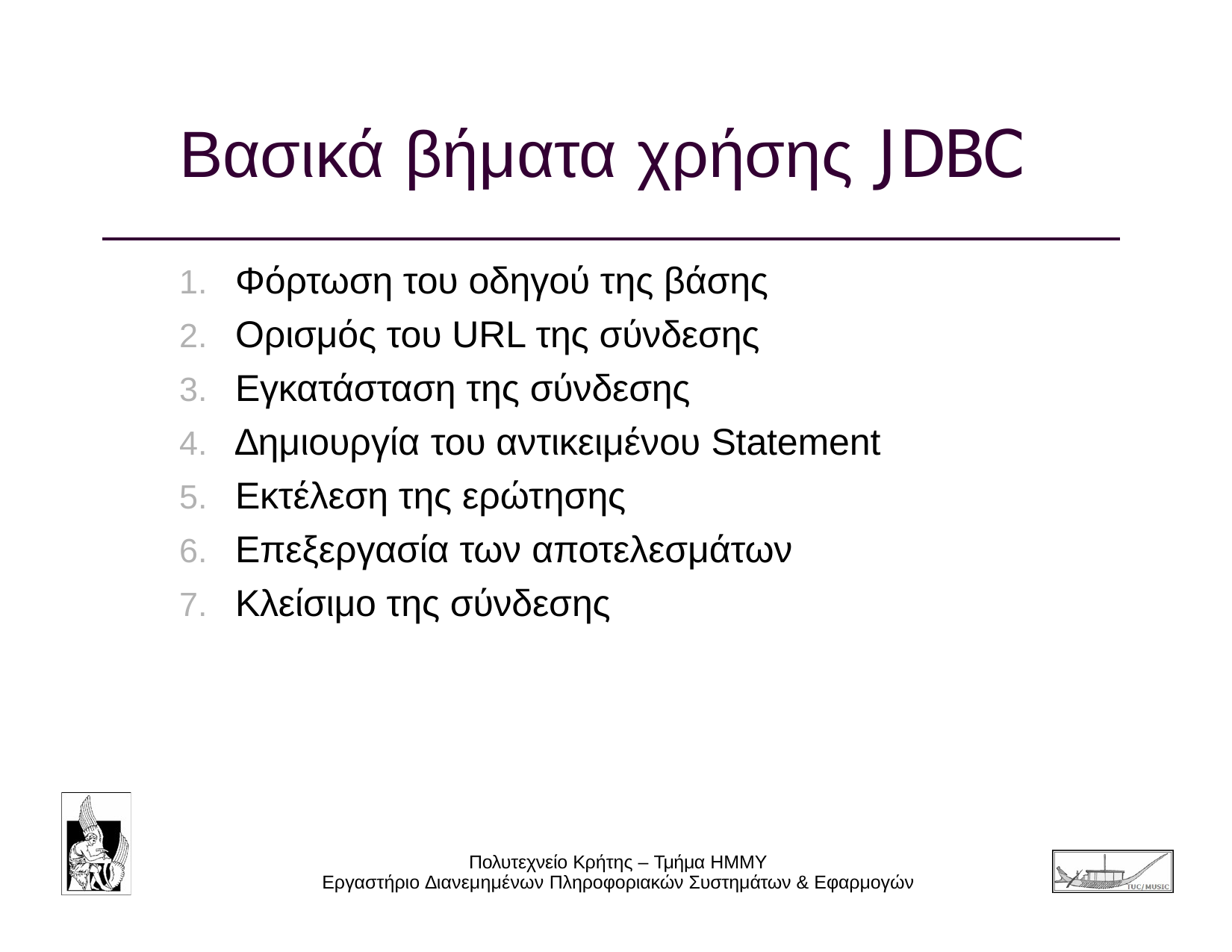

# Βασικά βήματα χρήσης JDBC

Φόρτωση του οδηγού της βάσης
Ορισμός του URL της σύνδεσης
Εγκατάσταση της σύνδεσης
∆ημιουργία του αντικειμένου Statement
Εκτέλεση της ερώτησης
Επεξεργασία των αποτελεσμάτων
Κλείσιμο της σύνδεσης

Πολυτεχνείο Κρήτης – Τμήμα ΗΜΜΥ
Εργαστήριο ∆ιανεμημένων Πληροφοριακών Συστημάτων & Εφαρμογών